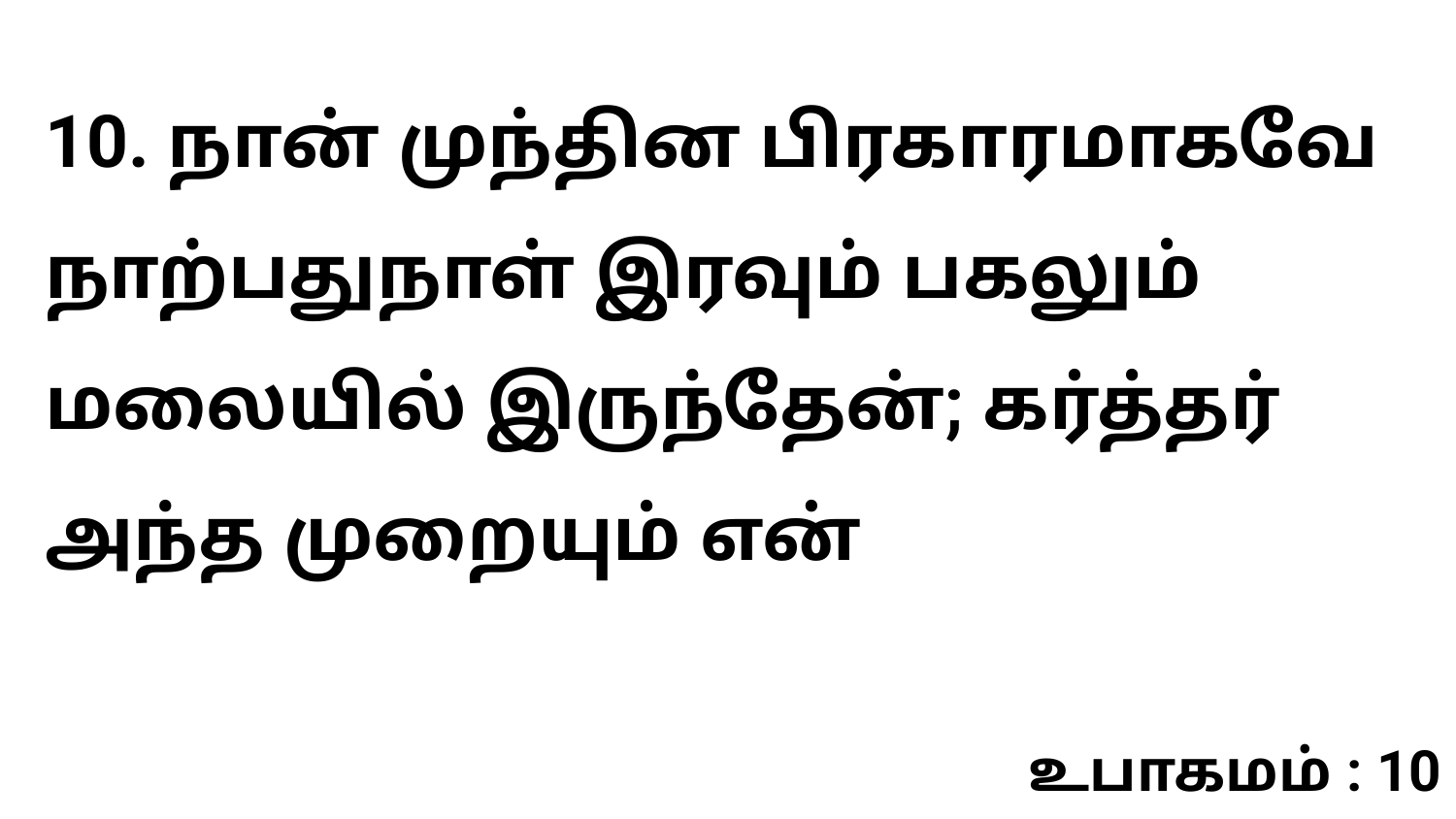

10. நான் முந்தின பிரகாரமாகவே நாற்பதுநாள் இரவும் பகலும் மலையில் இருந்தேன்; கர்த்தர் அந்த முறையும் என்
உபாகமம் : 10